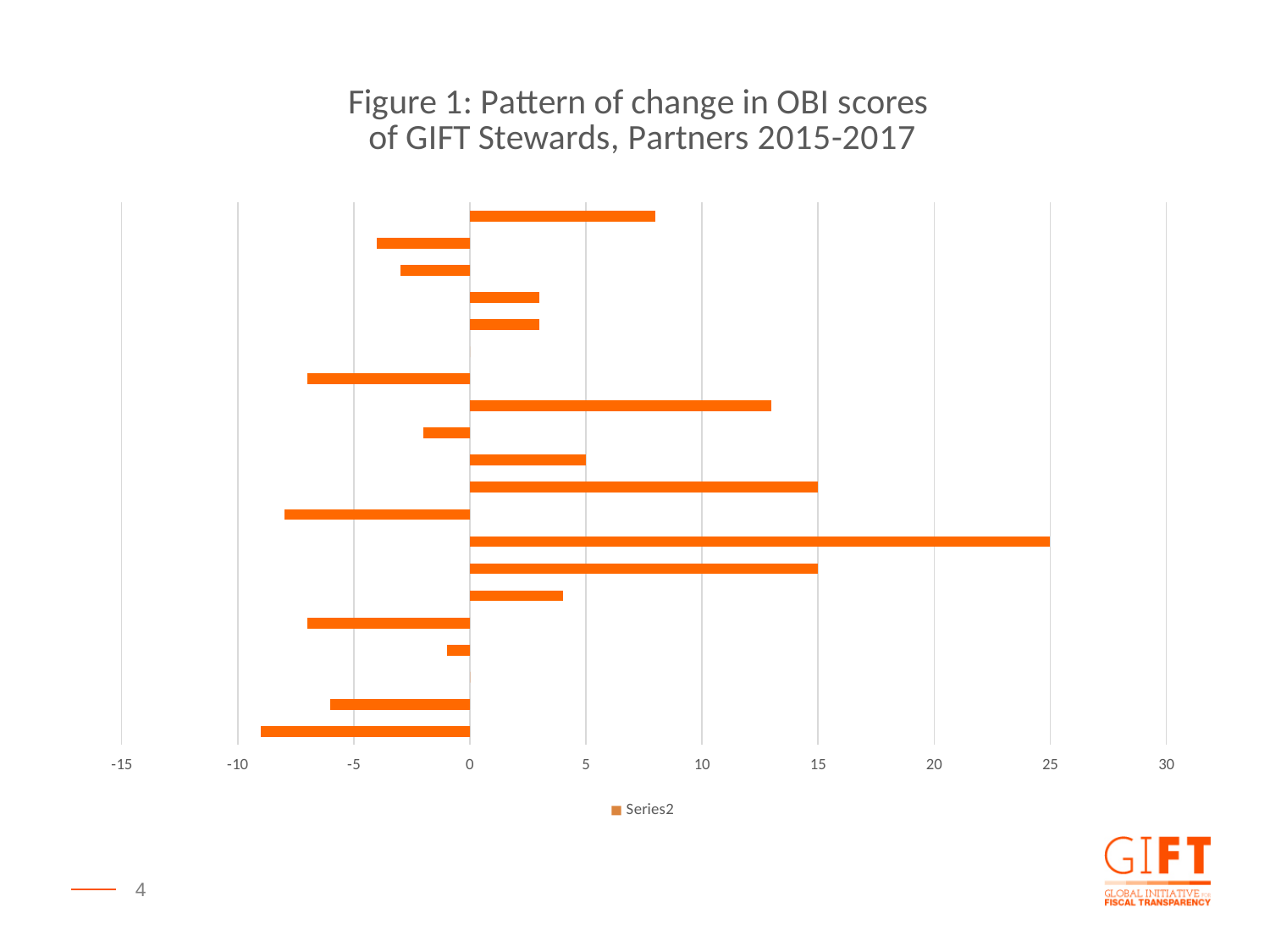

### Chart: Figure 1: Pattern of change in OBI scores
of GIFT Stewards, Partners 2015-2017

| Category | Change 2015-2017 |  |
|---|---|---|
4